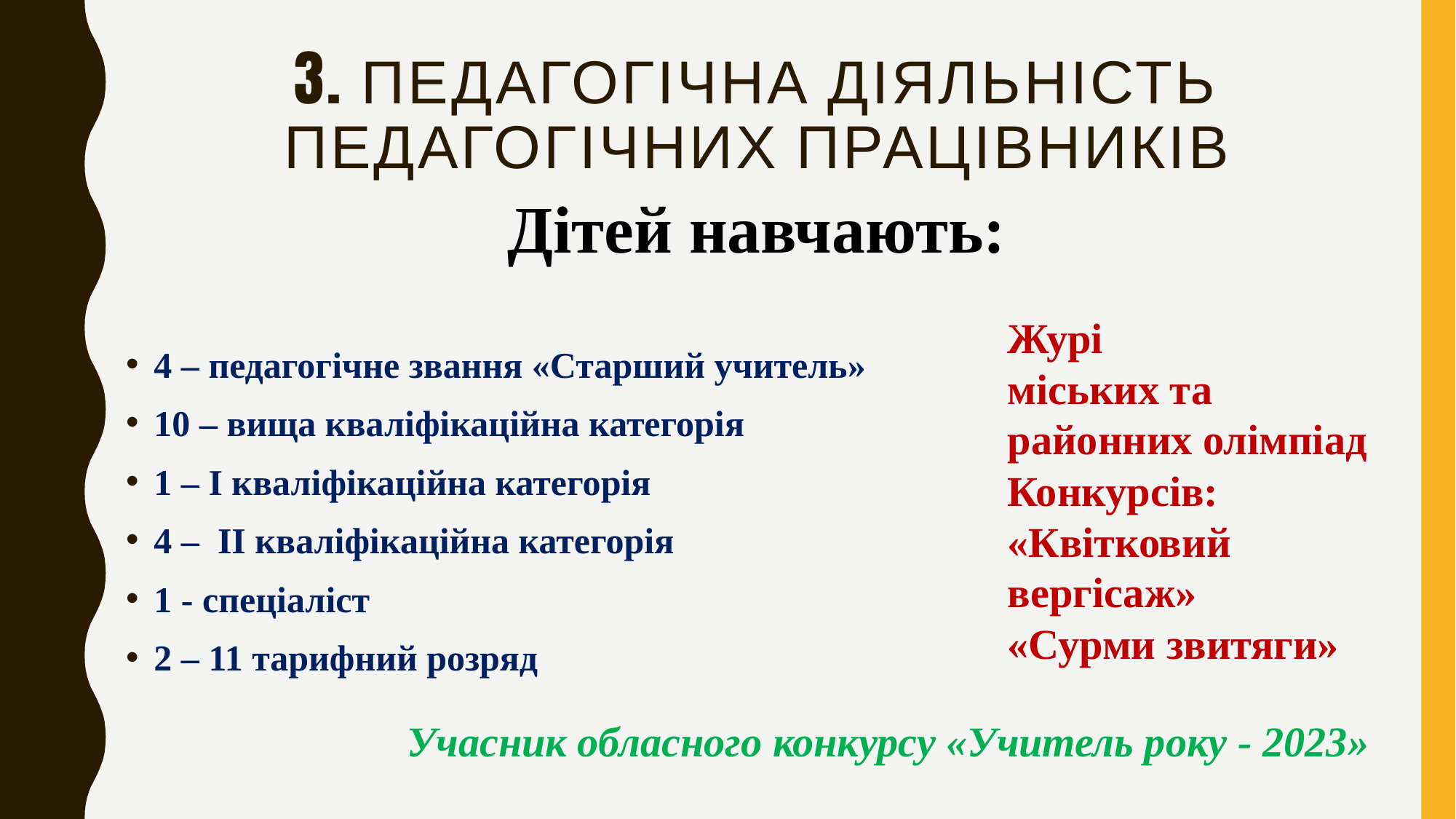

# 3. Педагогічна діяльність педагогічних працівників
Дітей навчають:
Журі
міських та
районних олімпіад
Конкурсів:
«Квітковий вергісаж»
«Сурми звитяги»
4 – педагогічне звання «Старший учитель»
10 – вища кваліфікаційна категорія
1 – І кваліфікаційна категорія
4 –  ІІ кваліфікаційна категорія
1 - спеціаліст
2 – 11 тарифний розряд
Учасник обласного конкурсу «Учитель року - 2023»